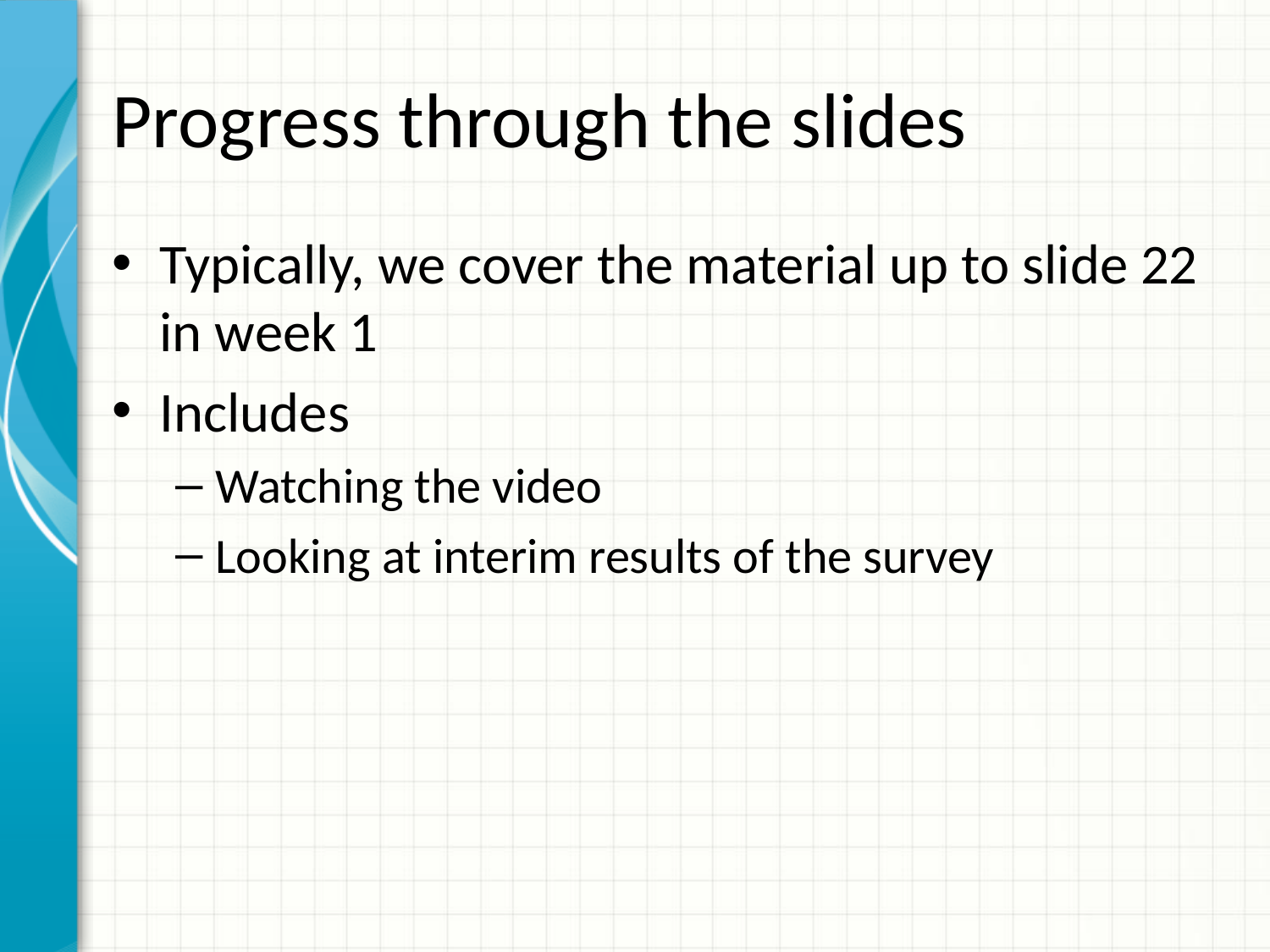

# Progress through the slides
Typically, we cover the material up to slide 22 in week 1
Includes
Watching the video
Looking at interim results of the survey